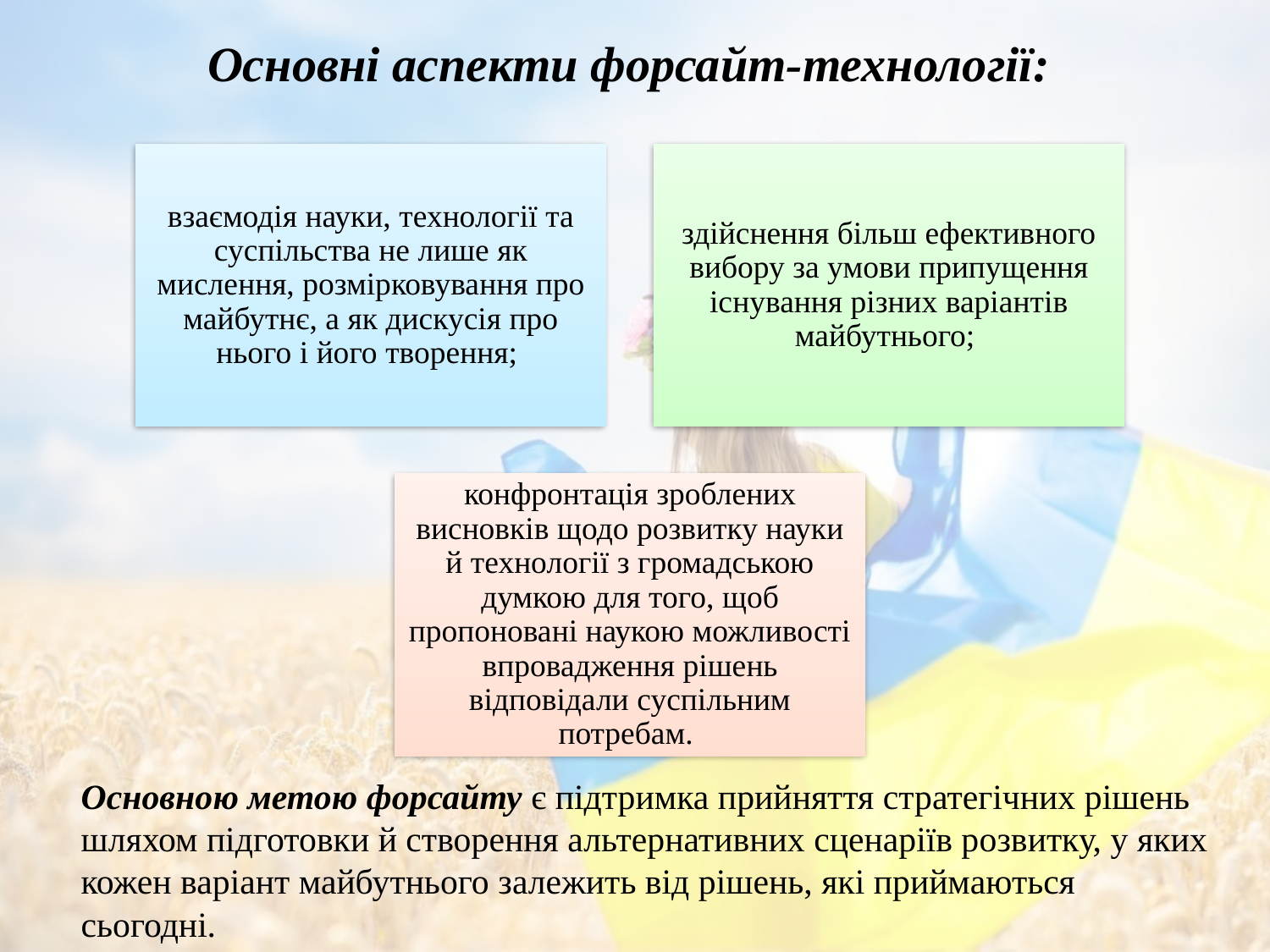

Основні аспекти форсайт-технології:
взаємодія науки, технології та суспільства не лише як мислення, розмірковування про майбутнє, а як дискусія про нього і його творення;
здійснення більш ефективного вибору за умови припущення існування різних варіантів майбутнього;
конфронтація зроблених висновків щодо розвитку науки й технології з громадською думкою для того, щоб пропоновані наукою можливості впровадження рішень відповідали суспільним потребам.
Основною метою форсайту є підтримка прийняття стратегічних рішень шляхом підготовки й створення альтернативних сценаріїв розвитку, у яких кожен варіант майбутнього залежить від рішень, які приймаються сьогодні.